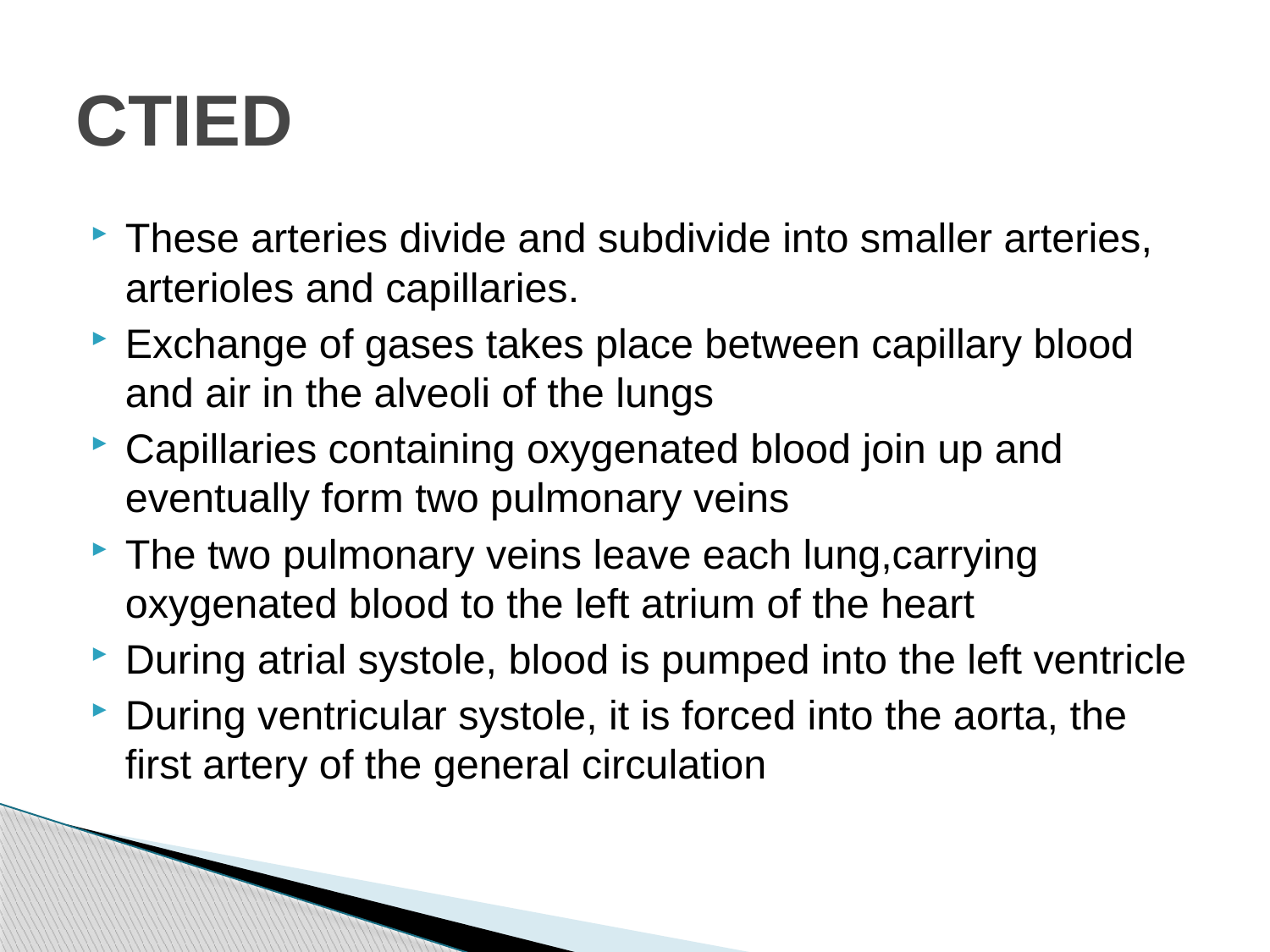

# CTIED
These arteries divide and subdivide into smaller arteries, arterioles and capillaries.
Exchange of gases takes place between capillary blood and air in the alveoli of the lungs
Capillaries containing oxygenated blood join up and eventually form two pulmonary veins
The two pulmonary veins leave each lung,carrying oxygenated blood to the left atrium of the heart
During atrial systole, blood is pumped into the left ventricle
During ventricular systole, it is forced into the aorta, the first artery of the general circulation